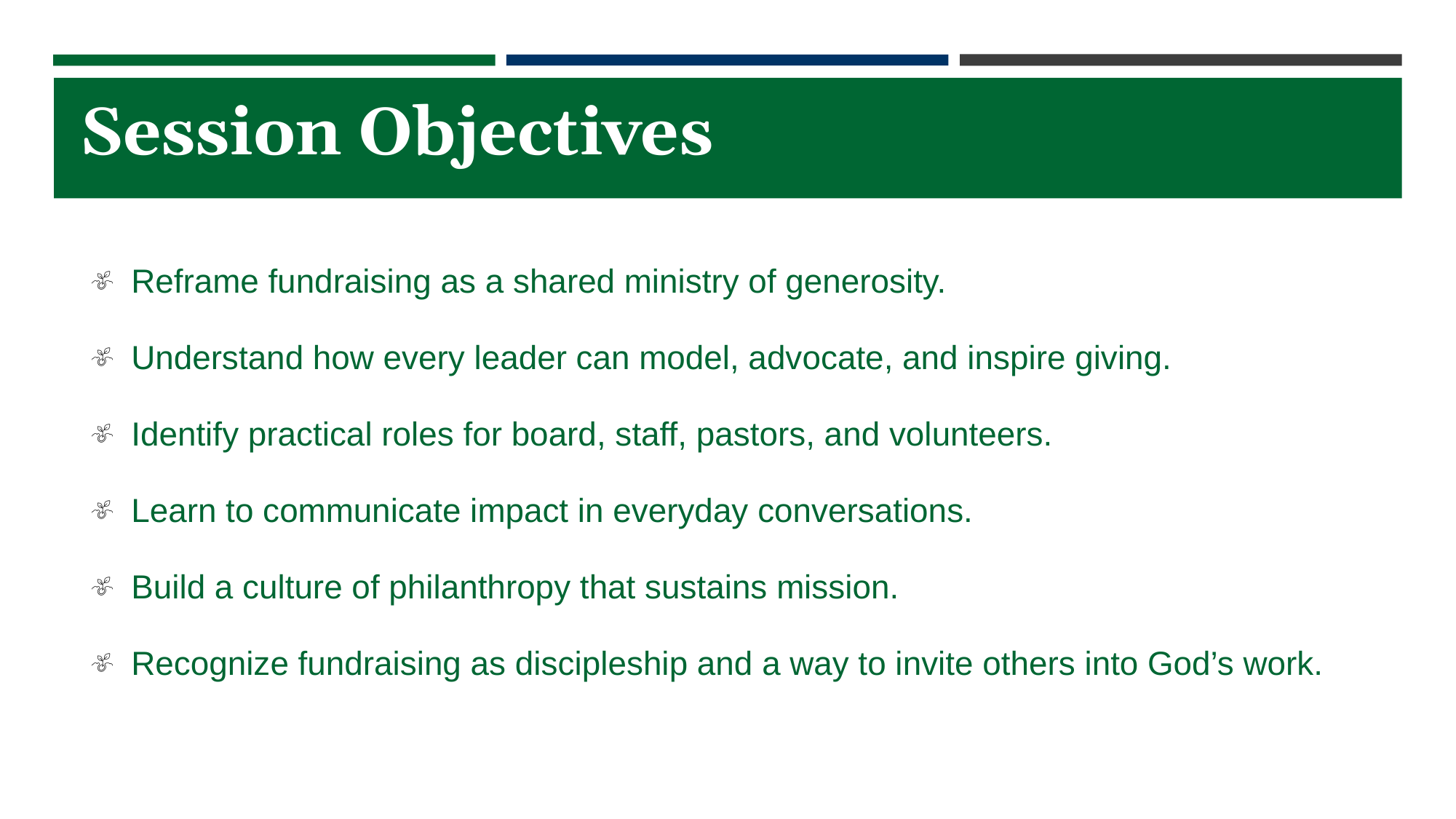

# Session Objectives
Reframe fundraising as a shared ministry of generosity.
Understand how every leader can model, advocate, and inspire giving.
Identify practical roles for board, staff, pastors, and volunteers.
Learn to communicate impact in everyday conversations.
Build a culture of philanthropy that sustains mission.
Recognize fundraising as discipleship and a way to invite others into God’s work.